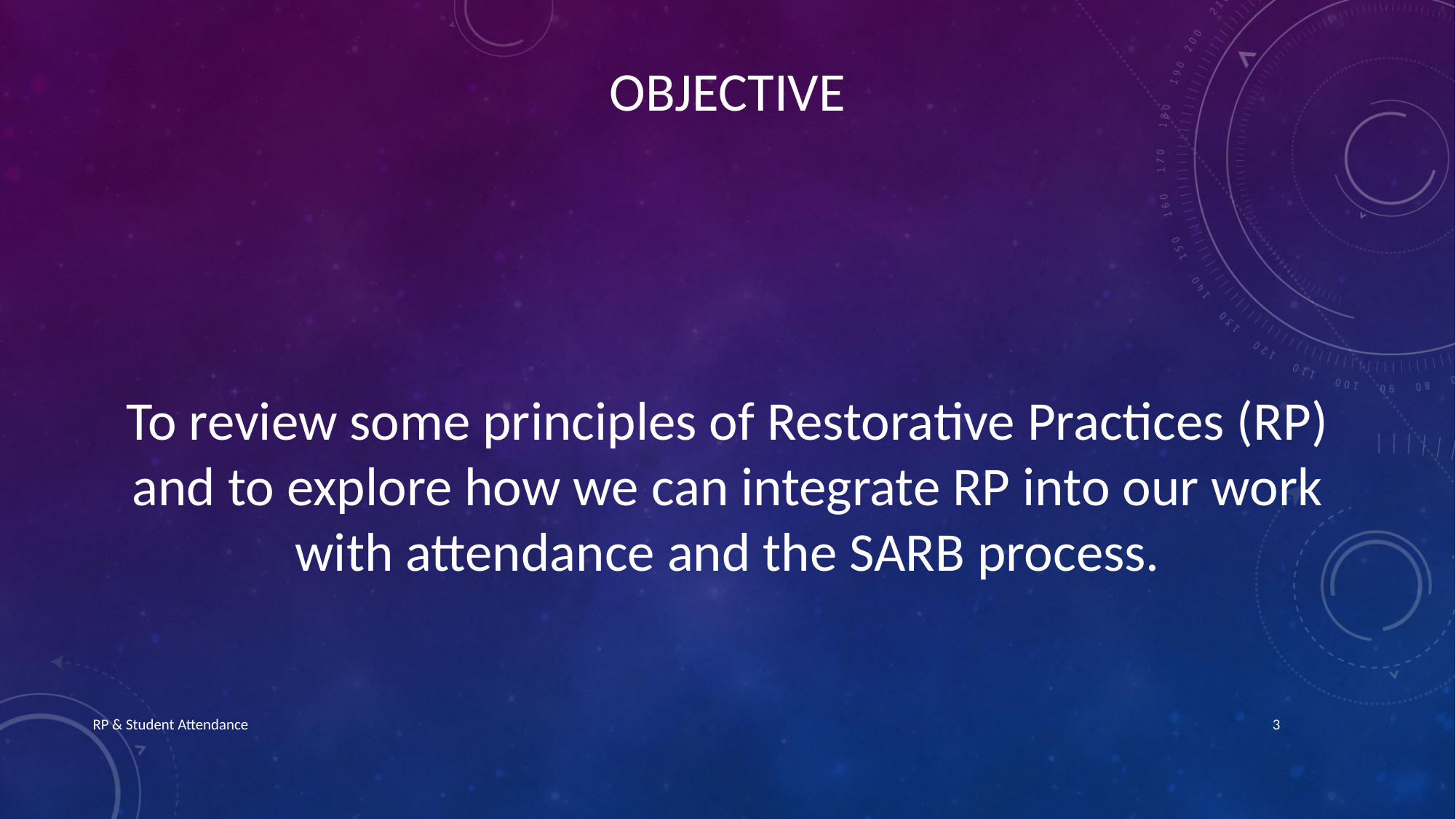

# OBJECTIVE

To review some principles of Restorative Practices (RP) and to explore how we can integrate RP into our work with attendance and the SARB process.
RP & Student Attendance
3